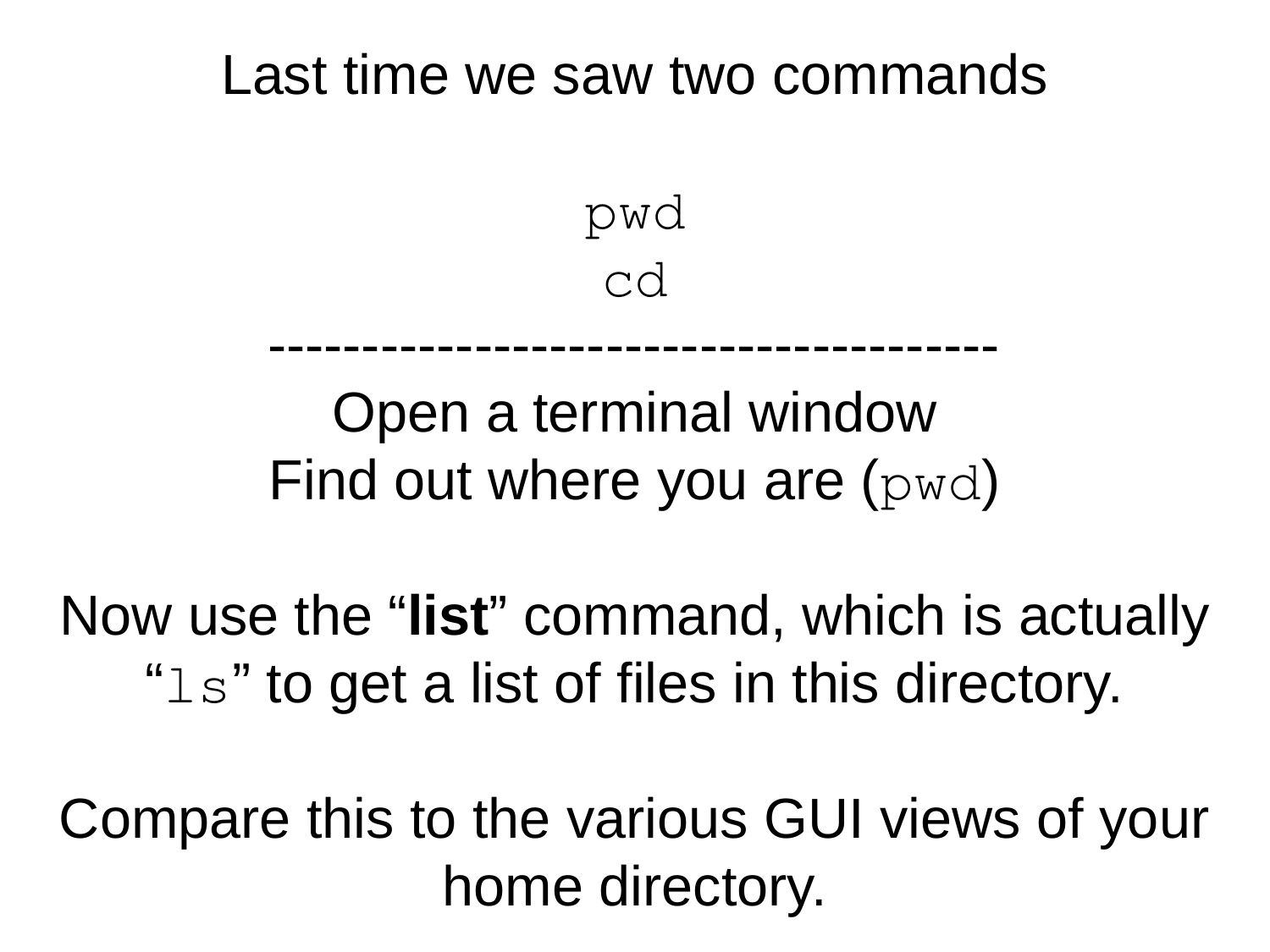

Last time we saw two commands

pwd
cd
---------------------------------------
Open a terminal window
Find out where you are (pwd)

Now use the “list” command, which is actually “ls” to get a list of files in this directory.

Compare this to the various GUI views of your home directory.